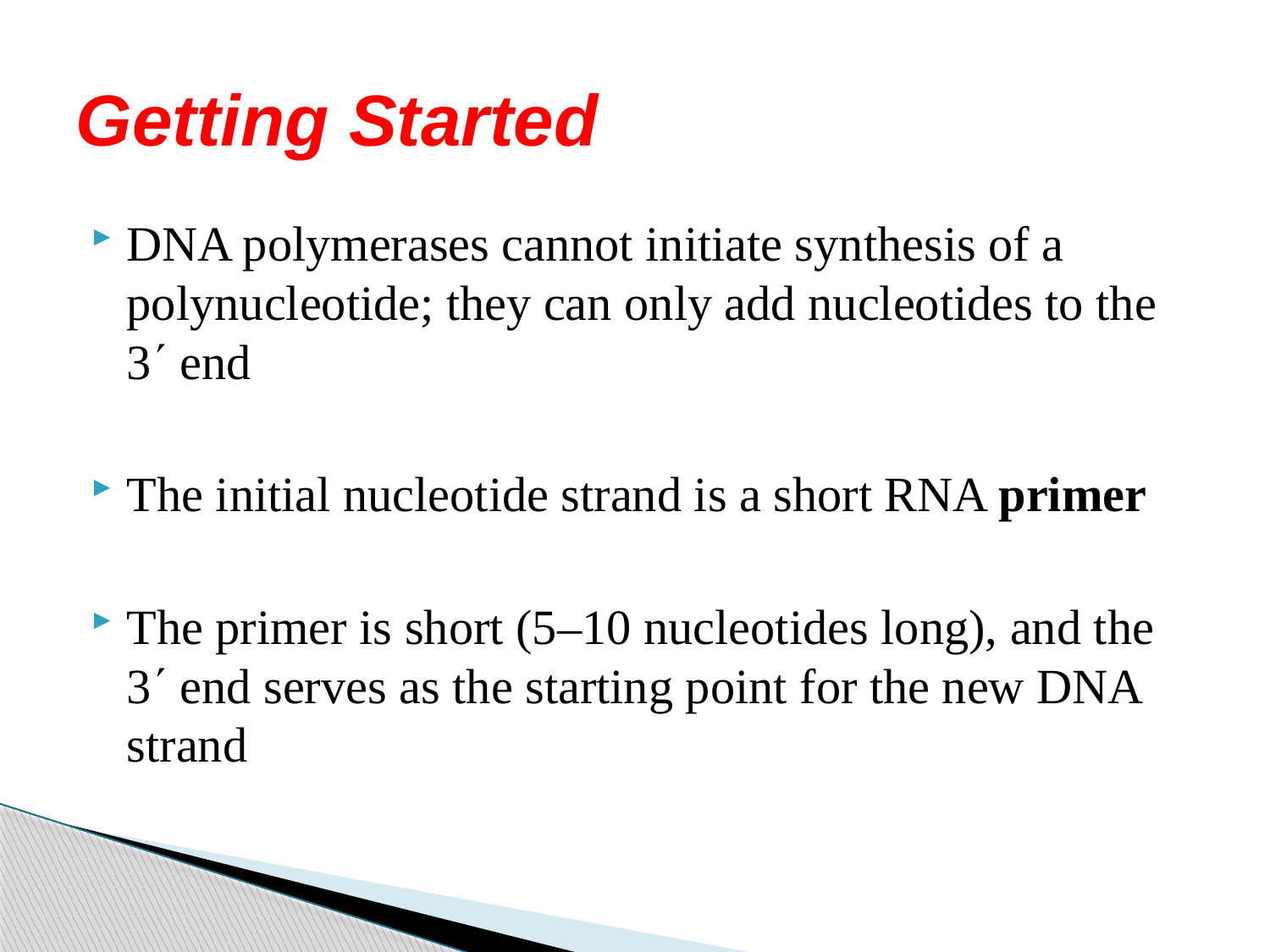

# Getting Started
DNA polymerases cannot initiate synthesis of a polynucleotide; they can only add nucleotides to the 3′ end

The initial nucleotide strand is a short RNA primer

The primer is short (5–10 nucleotides long), and the 3′ end serves as the starting point for the new DNA strand